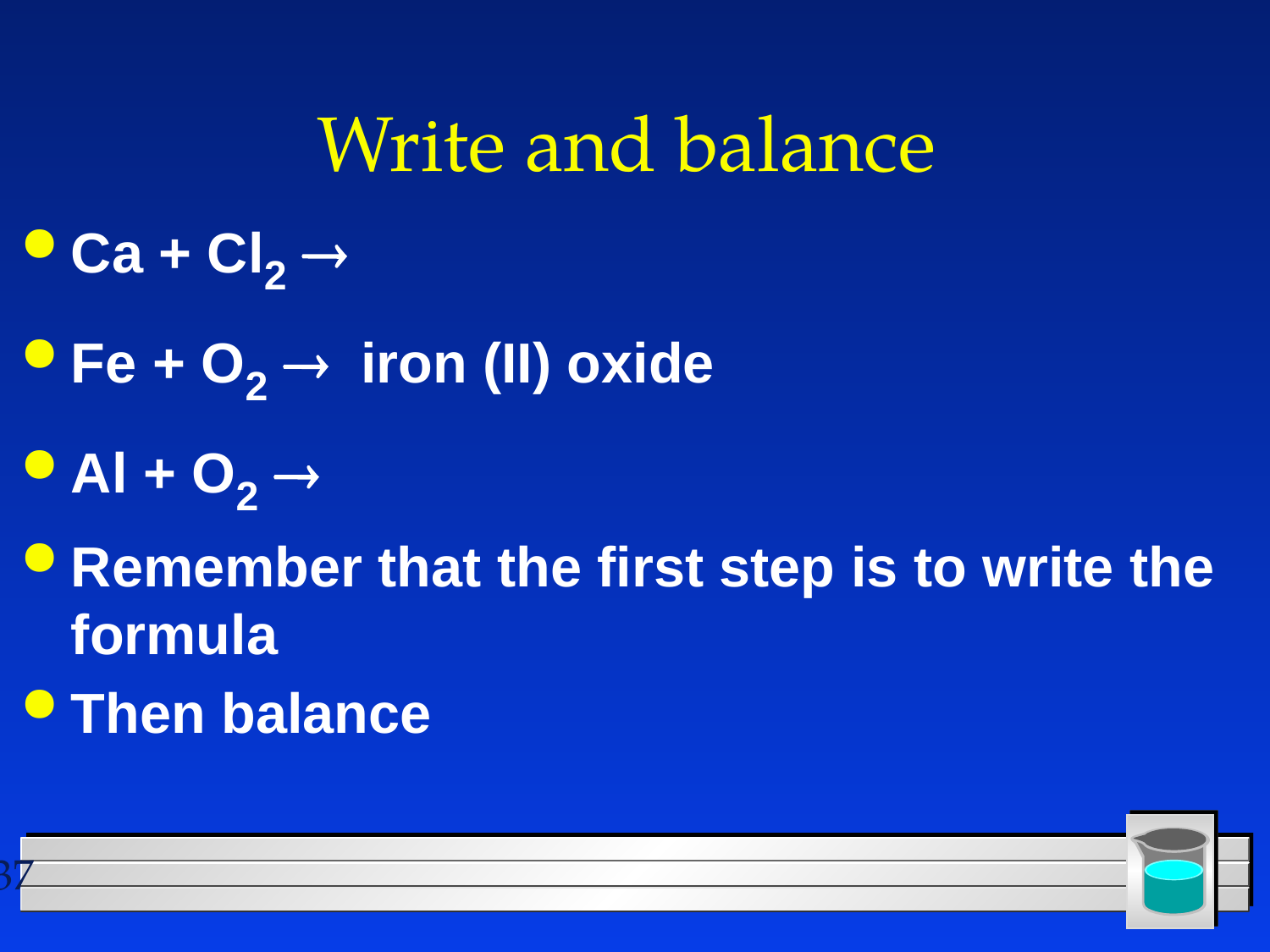

# Write and balance
Ca + Cl2 →
Fe + O2 →  iron (II) oxide
Al + O2 →
Remember that the first step is to write the formula
Then balance